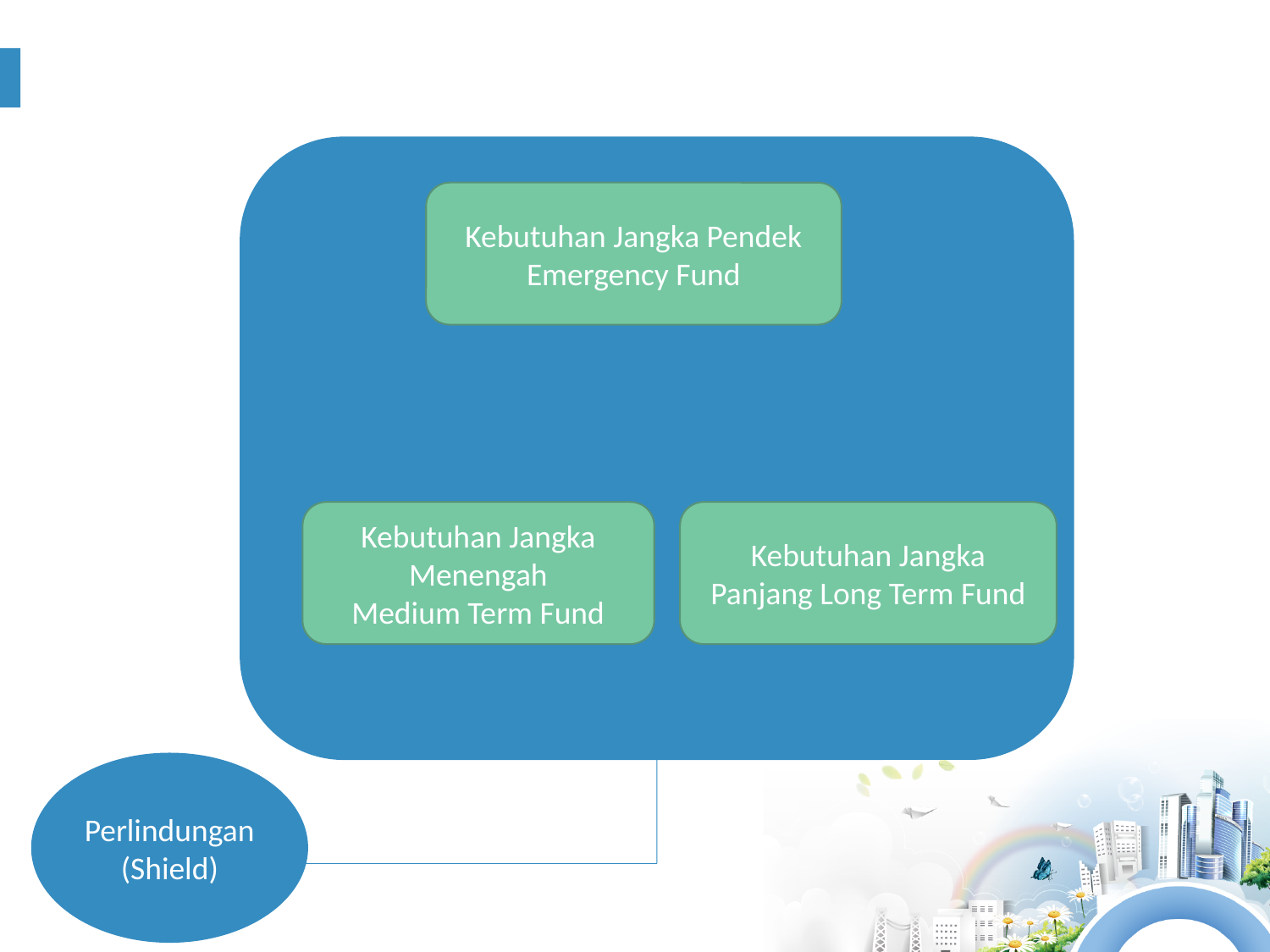

Kebutuhan Jangka Pendek
Emergency Fund
Kebutuhan Jangka Menengah
Medium Term Fund
Kebutuhan Jangka Panjang Long Term Fund
Perlindungan (Shield)